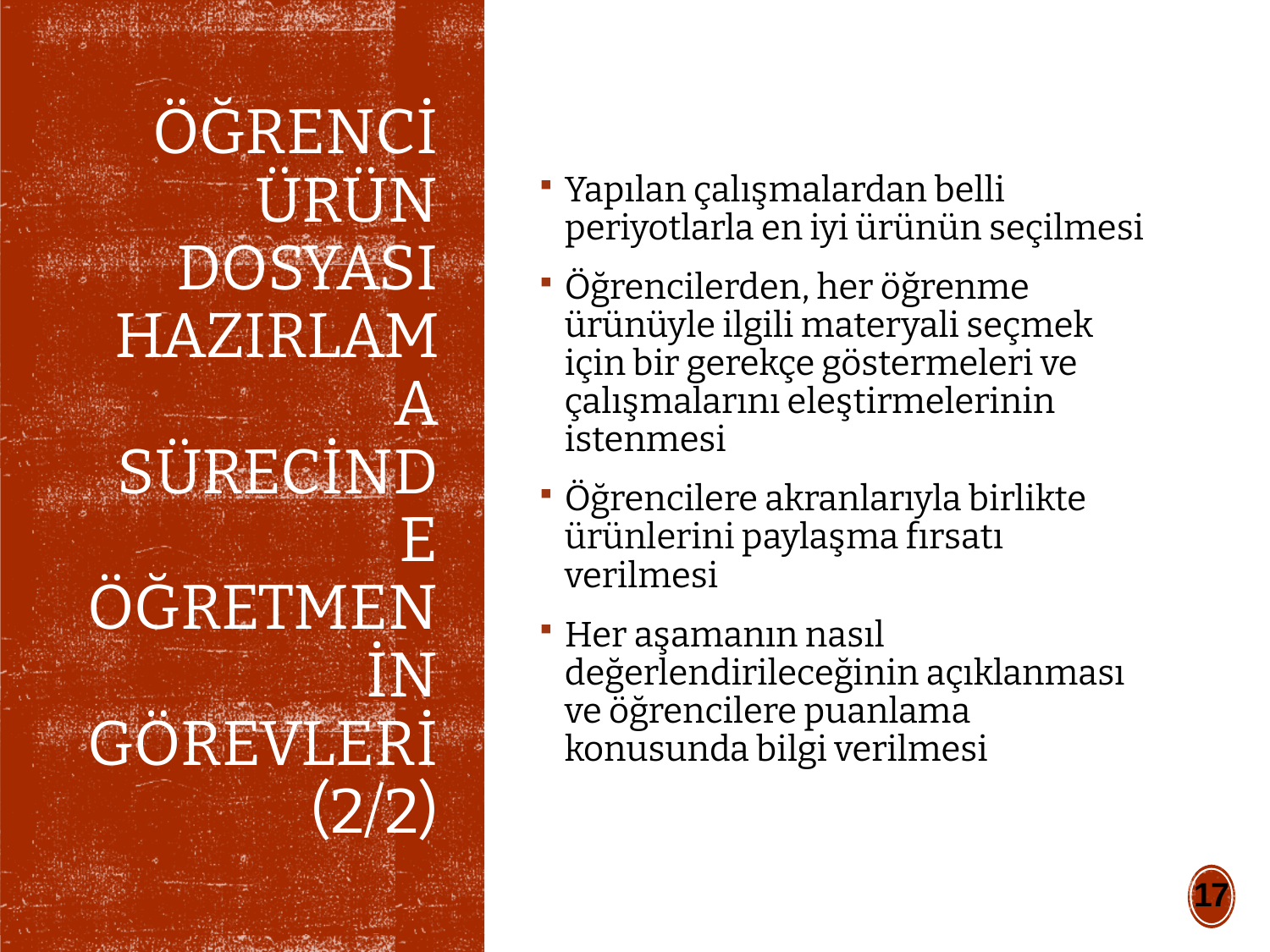

Yapılan çalışmalardan belli periyotlarla en iyi ürünün seçilmesi
Öğrencilerden, her öğrenme ürünüyle ilgili materyali seçmek için bir gerekçe göstermeleri ve çalışmalarını eleştirmelerinin istenmesi
Öğrencilere akranlarıyla birlikte ürünlerini paylaşma fırsatı verilmesi
Her aşamanın nasıl değerlendirileceğinin açıklanması ve öğrencilere puanlama konusunda bilgi verilmesi
# Öğrenci Ürün Dosyası Hazırlama Sürecinde Öğretmenin Görevleri (2/2)

17